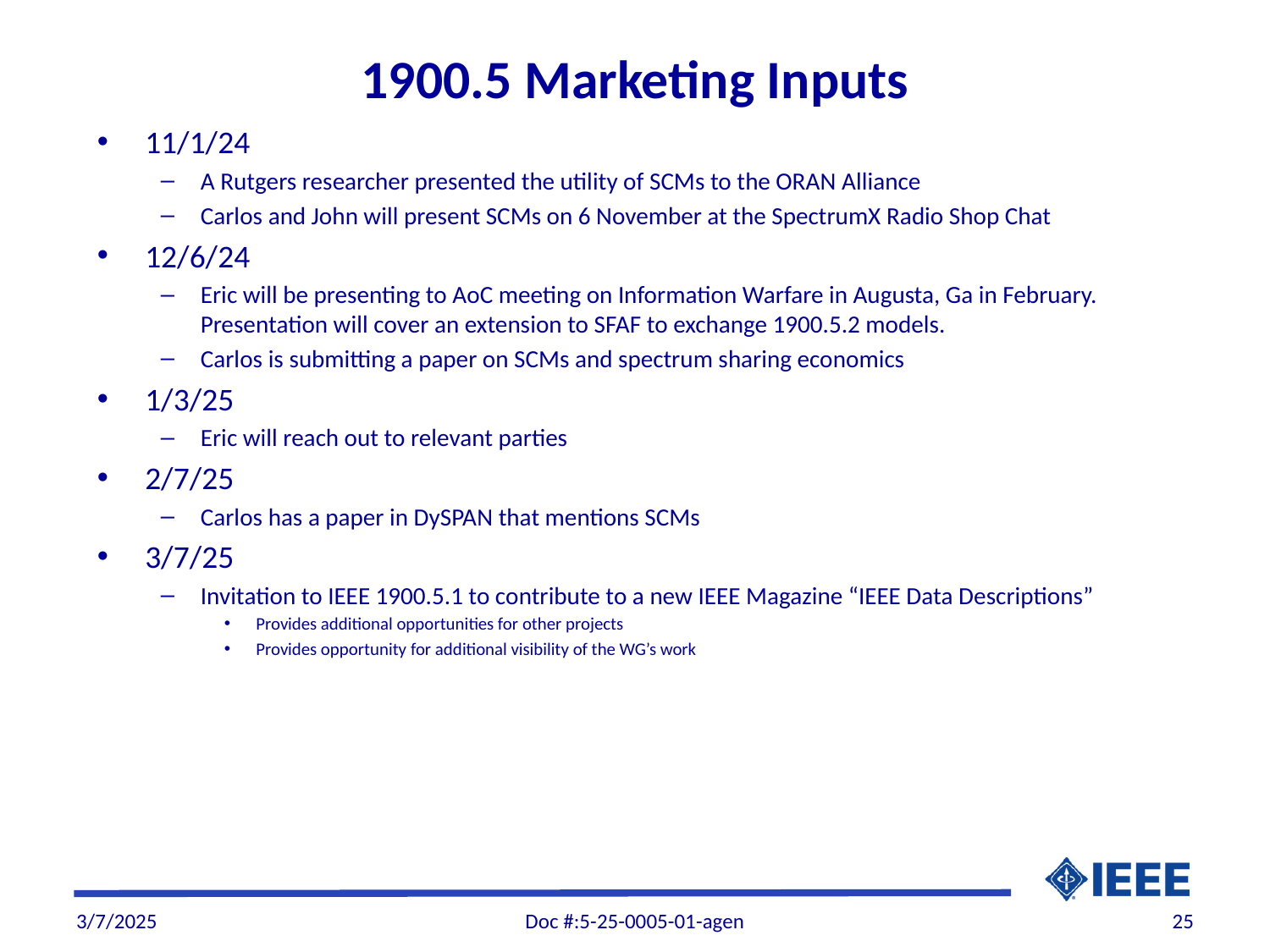

# 1900.5 Marketing Inputs
11/1/24
A Rutgers researcher presented the utility of SCMs to the ORAN Alliance
Carlos and John will present SCMs on 6 November at the SpectrumX Radio Shop Chat
12/6/24
Eric will be presenting to AoC meeting on Information Warfare in Augusta, Ga in February.  Presentation will cover an extension to SFAF to exchange 1900.5.2 models.
Carlos is submitting a paper on SCMs and spectrum sharing economics
1/3/25
Eric will reach out to relevant parties
2/7/25
Carlos has a paper in DySPAN that mentions SCMs
3/7/25
Invitation to IEEE 1900.5.1 to contribute to a new IEEE Magazine “IEEE Data Descriptions”
Provides additional opportunities for other projects
Provides opportunity for additional visibility of the WG’s work

3/7/2025
Doc #:5-25-0005-01-agen
25